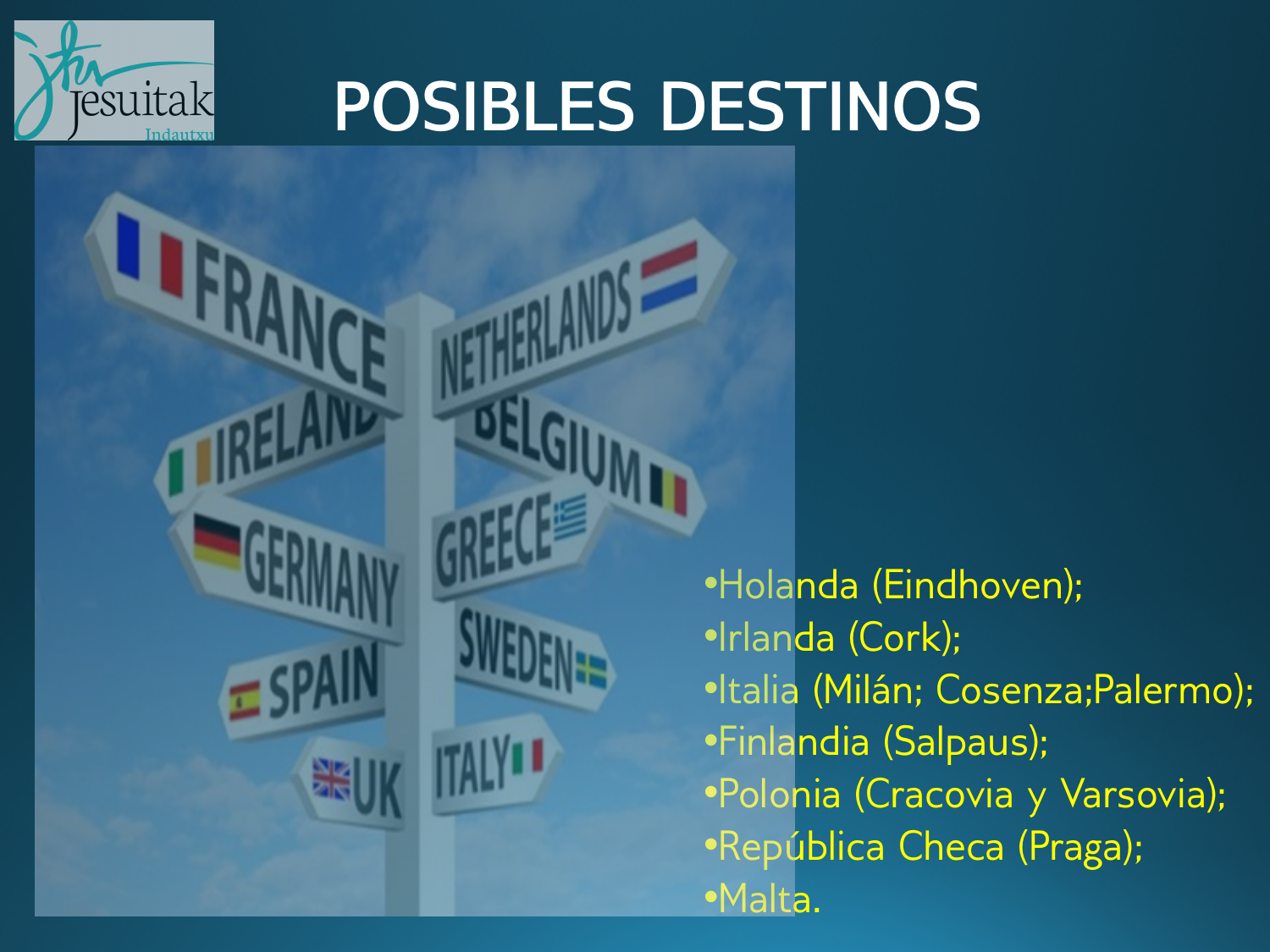

# POSIBLES DESTINOS

Holanda (Eindhoven);
Irlanda (Cork);
Italia (Milán; Cosenza;Palermo);
Finlandia (Salpaus);
Polonia (Cracovia y Varsovia);
República Checa (Praga);
Malta.